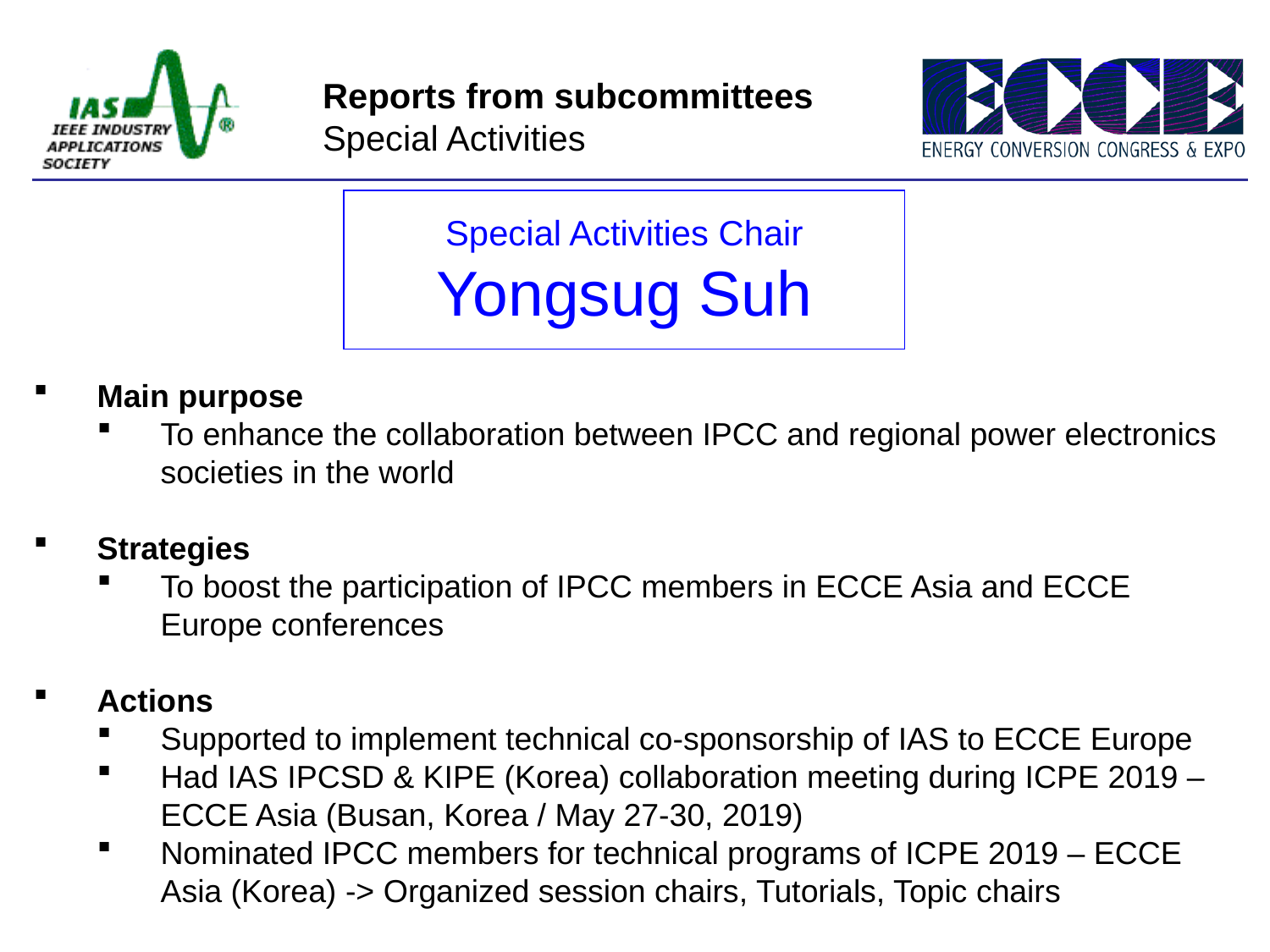

Reports from subcommittees
Special Activities
Special Activities Chair
Yongsug Suh
Main purpose
To enhance the collaboration between IPCC and regional power electronics societies in the world

Strategies
To boost the participation of IPCC members in ECCE Asia and ECCE Europe conferences

Actions
Supported to implement technical co-sponsorship of IAS to ECCE Europe
Had IAS IPCSD & KIPE (Korea) collaboration meeting during ICPE 2019 – ECCE Asia (Busan, Korea / May 27-30, 2019)
Nominated IPCC members for technical programs of ICPE 2019 – ECCE Asia (Korea) -> Organized session chairs, Tutorials, Topic chairs